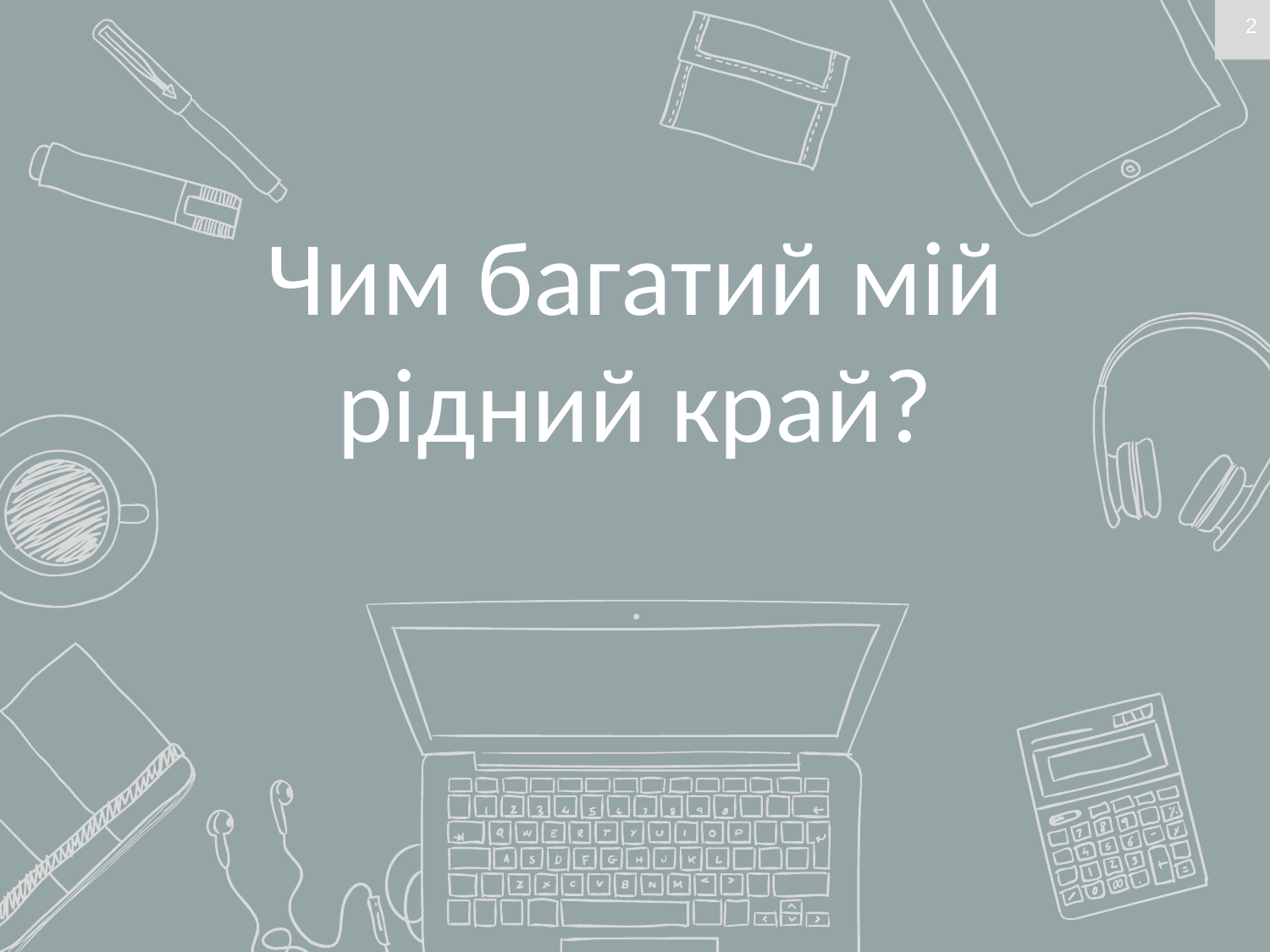

2
# Чим багатий мій рідний край?